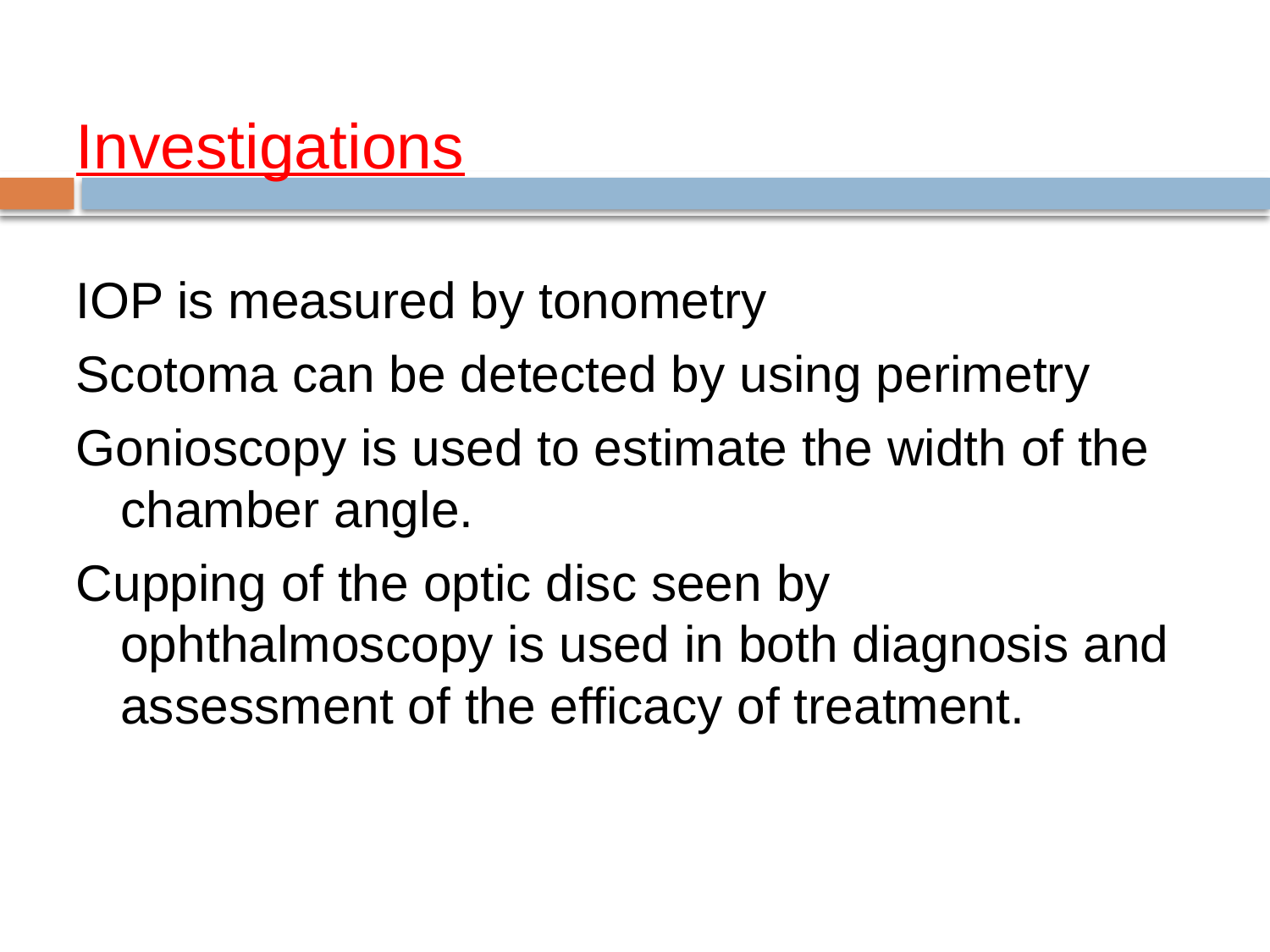

Investigations

IOP is measured by tonometry
Scotoma can be detected by using perimetry
Gonioscopy is used to estimate the width of the chamber angle.
Cupping of the optic disc seen by ophthalmoscopy is used in both diagnosis and assessment of the efficacy of treatment.